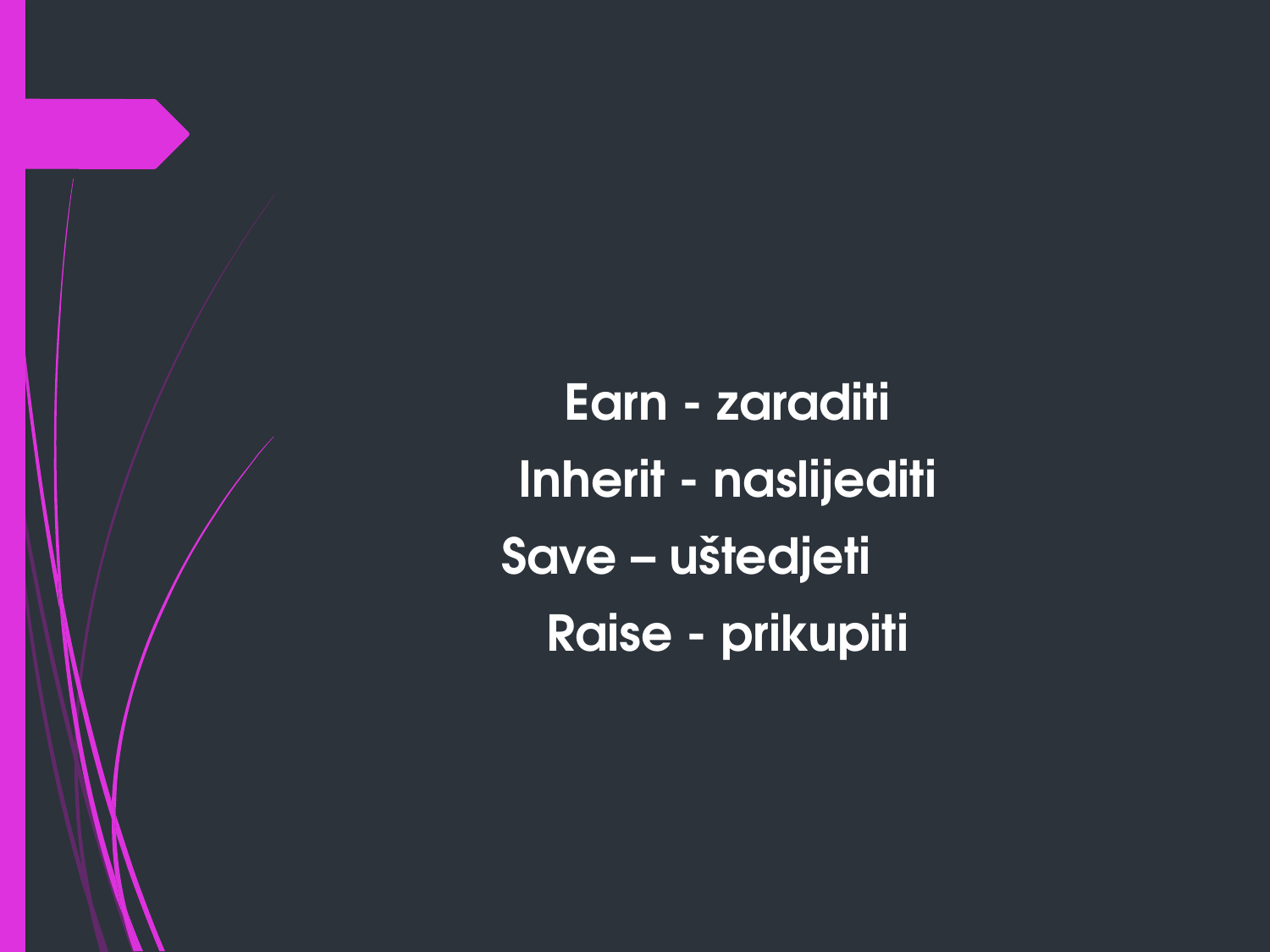

#

Earn - zaraditi
Inherit - naslijediti
Save – uštedjeti
Raise - prikupiti